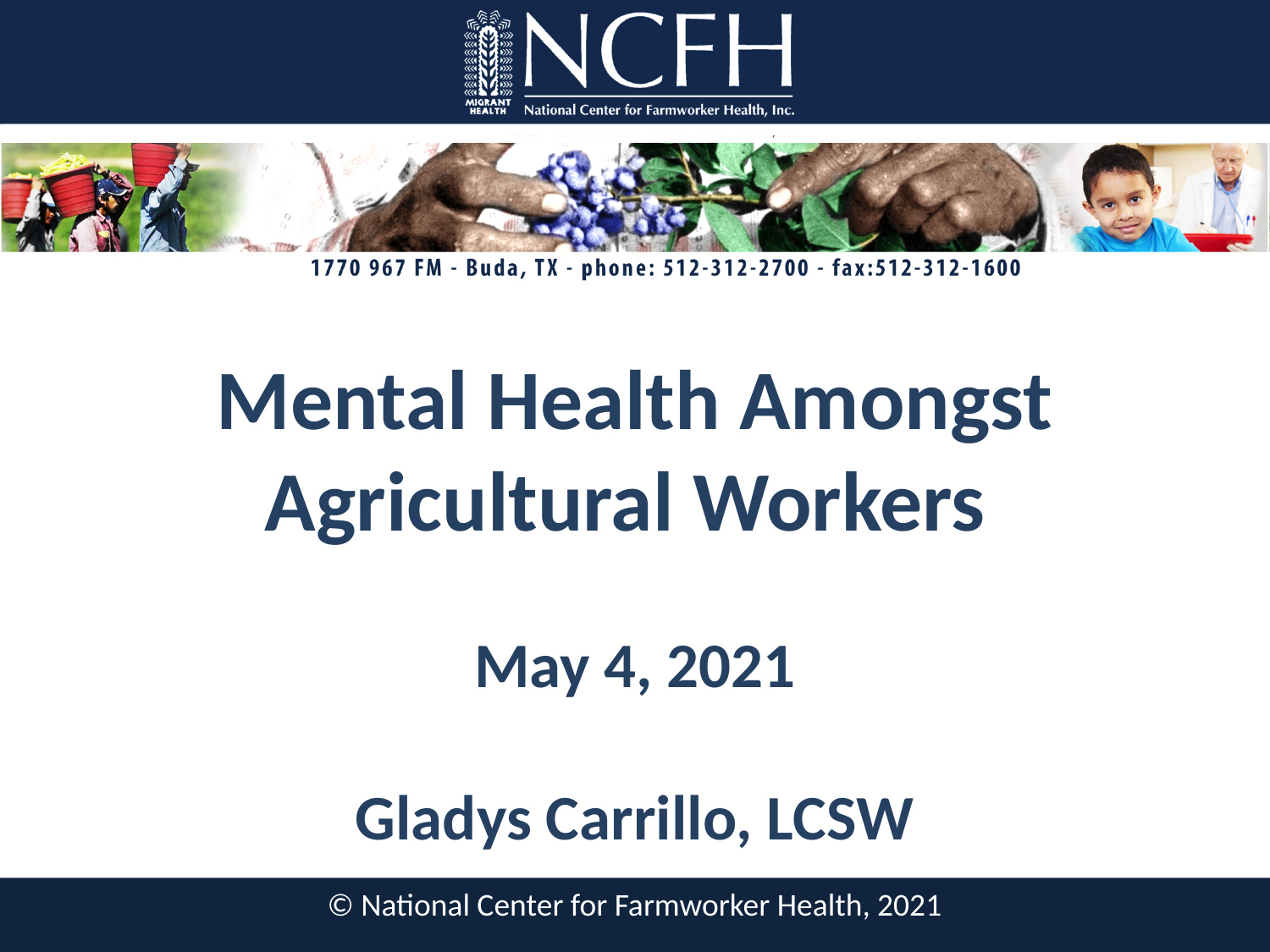

Mental Health Amongst Agricultural Workers

May 4, 2021

Gladys Carrillo, LCSW

© National Center for Farmworker Health, 2021